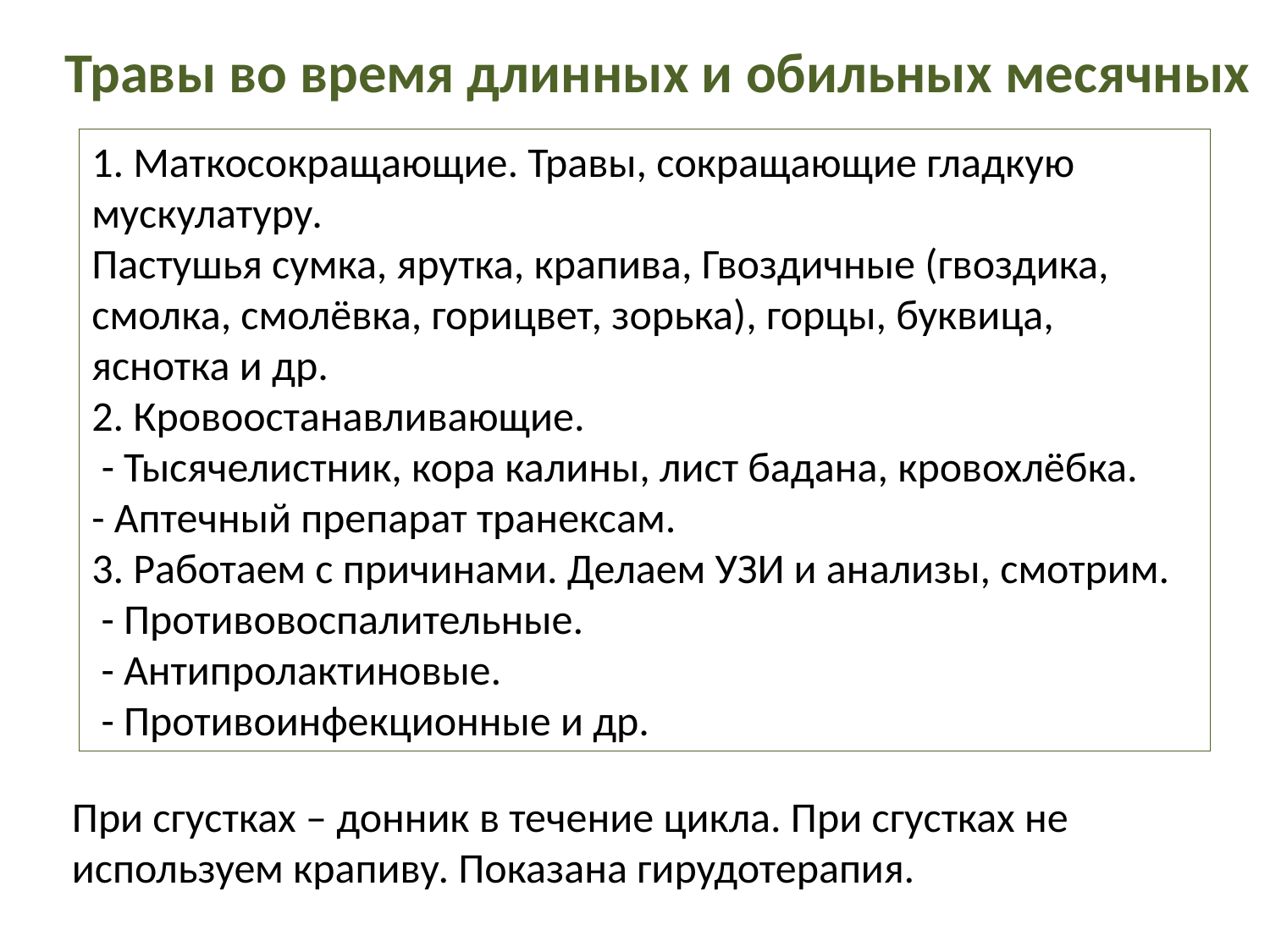

Травы во время длинных и обильных месячных
1. Маткосокращающие. Травы, сокращающие гладкую мускулатуру.
Пастушья сумка, ярутка, крапива, Гвоздичные (гвоздика, смолка, смолёвка, горицвет, зорька), горцы, буквица, яснотка и др.
2. Кровоостанавливающие.
 - Тысячелистник, кора калины, лист бадана, кровохлёбка.
- Аптечный препарат транексам.
3. Работаем с причинами. Делаем УЗИ и анализы, смотрим.
 - Противовоспалительные.
 - Антипролактиновые.
 - Противоинфекционные и др.
При сгустках – донник в течение цикла. При сгустках не используем крапиву. Показана гирудотерапия.